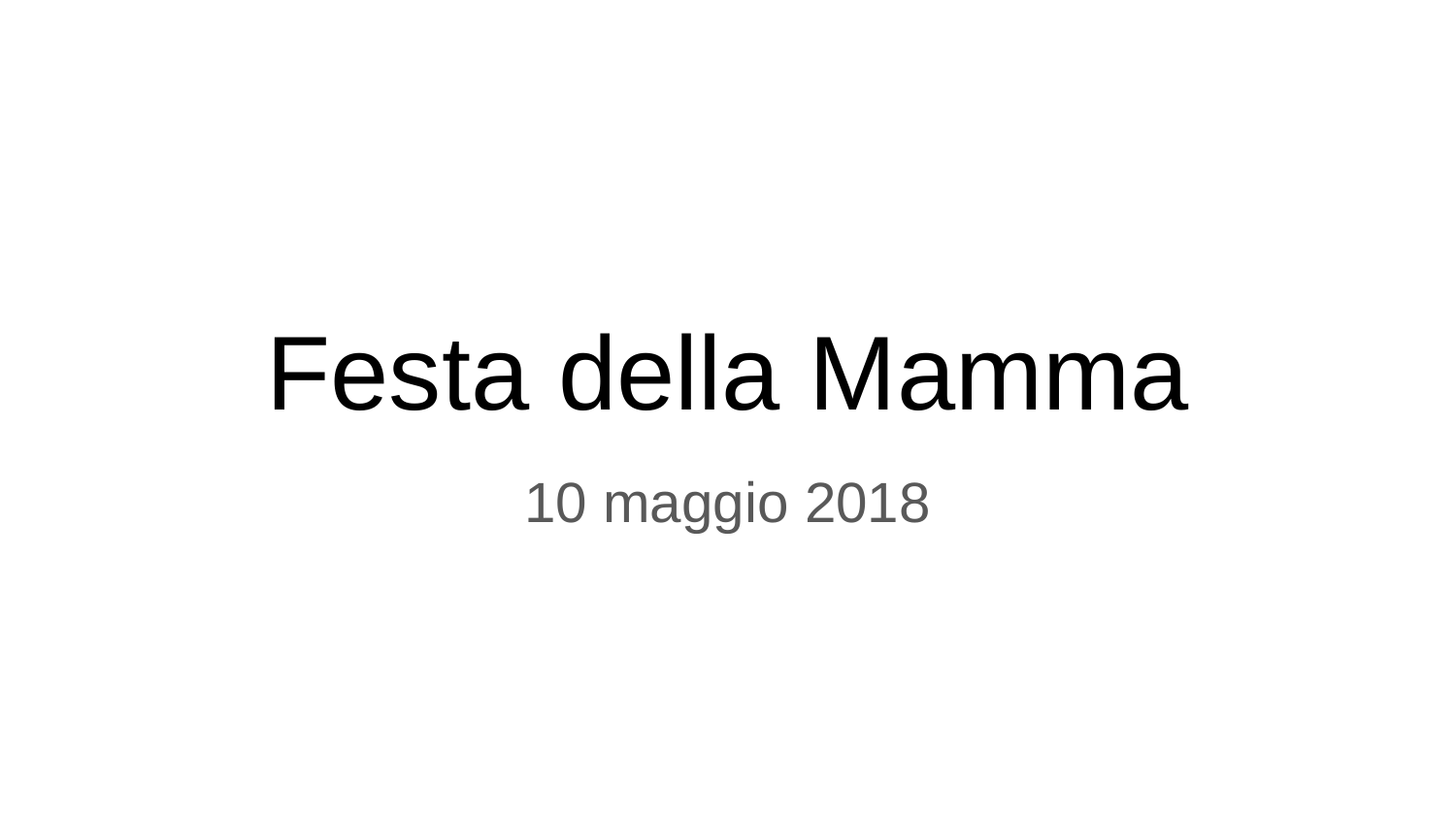

# Festa della Mamma
10 maggio 2018